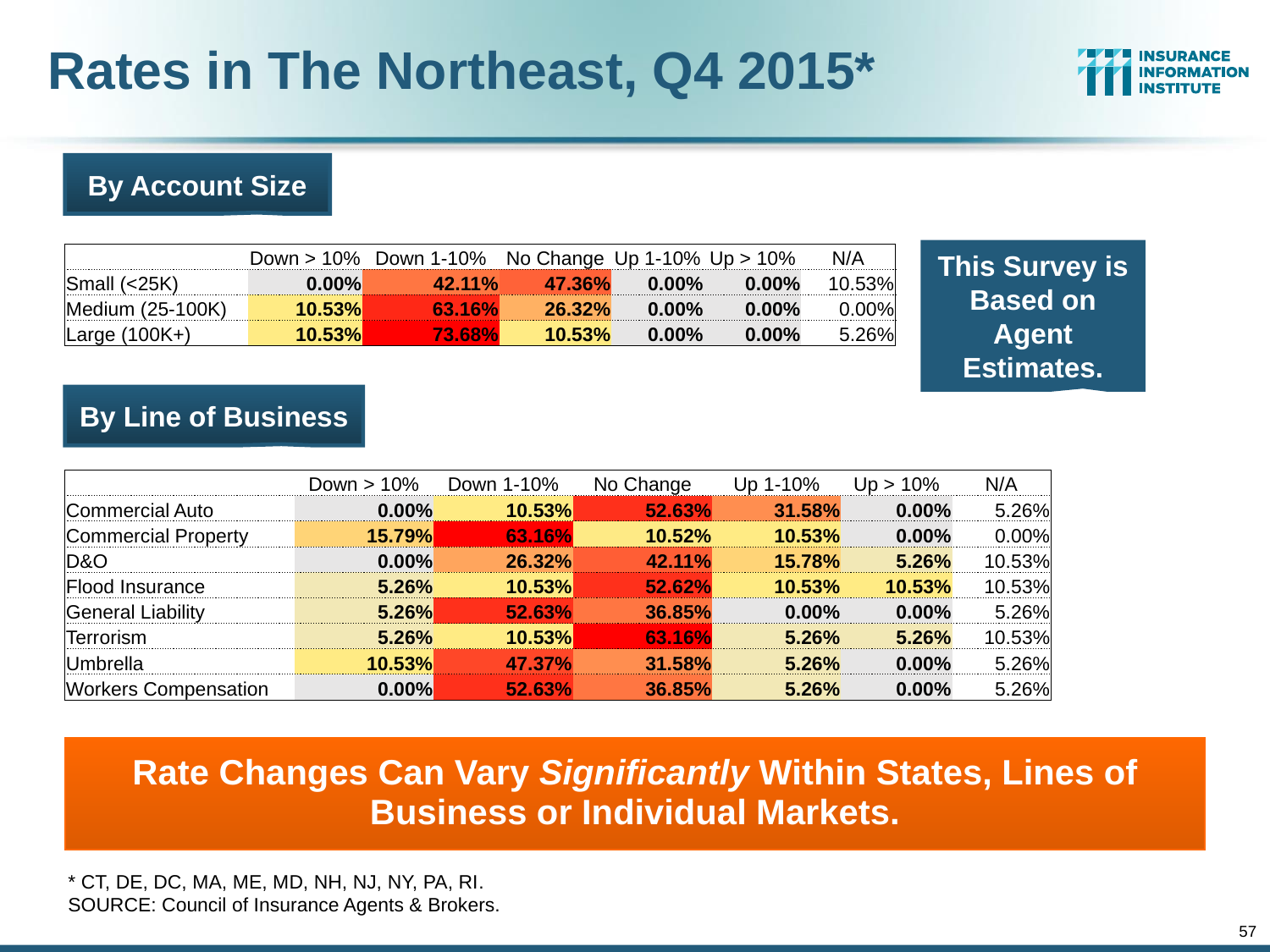

# Rates in The Northeast, Q4 2015*
By Account Size
This Survey is Based on Agent Estimates.
|  | Down > 10% | Down 1-10% | No Change | Up 1-10% | Up > 10% | N/A |
| --- | --- | --- | --- | --- | --- | --- |
| Small (<25K) | 0.00% | 42.11% | 47.36% | 0.00% | 0.00% | 10.53% |
| Medium (25-100K) | 10.53% | 63.16% | 26.32% | 0.00% | 0.00% | 0.00% |
| Large (100K+) | 10.53% | 73.68% | 10.53% | 0.00% | 0.00% | 5.26% |
By Line of Business
|  | Down > 10% | Down 1-10% | No Change | Up 1-10% | Up > 10% | N/A |
| --- | --- | --- | --- | --- | --- | --- |
| Commercial Auto | 0.00% | 10.53% | 52.63% | 31.58% | 0.00% | 5.26% |
| Commercial Property | 15.79% | 63.16% | 10.52% | 10.53% | 0.00% | 0.00% |
| D&O | 0.00% | 26.32% | 42.11% | 15.78% | 5.26% | 10.53% |
| Flood Insurance | 5.26% | 10.53% | 52.62% | 10.53% | 10.53% | 10.53% |
| General Liability | 5.26% | 52.63% | 36.85% | 0.00% | 0.00% | 5.26% |
| Terrorism | 5.26% | 10.53% | 63.16% | 5.26% | 5.26% | 10.53% |
| Umbrella | 10.53% | 47.37% | 31.58% | 5.26% | 0.00% | 5.26% |
| Workers Compensation | 0.00% | 52.63% | 36.85% | 5.26% | 0.00% | 5.26% |
Rate Changes Can Vary Significantly Within States, Lines of Business or Individual Markets.
* CT, DE, DC, MA, ME, MD, NH, NJ, NY, PA, RI.
SOURCE: Council of Insurance Agents & Brokers.
57
12/01/09 - 9pm
eSlide – P6466 – The Financial Crisis and the Future of the P/C